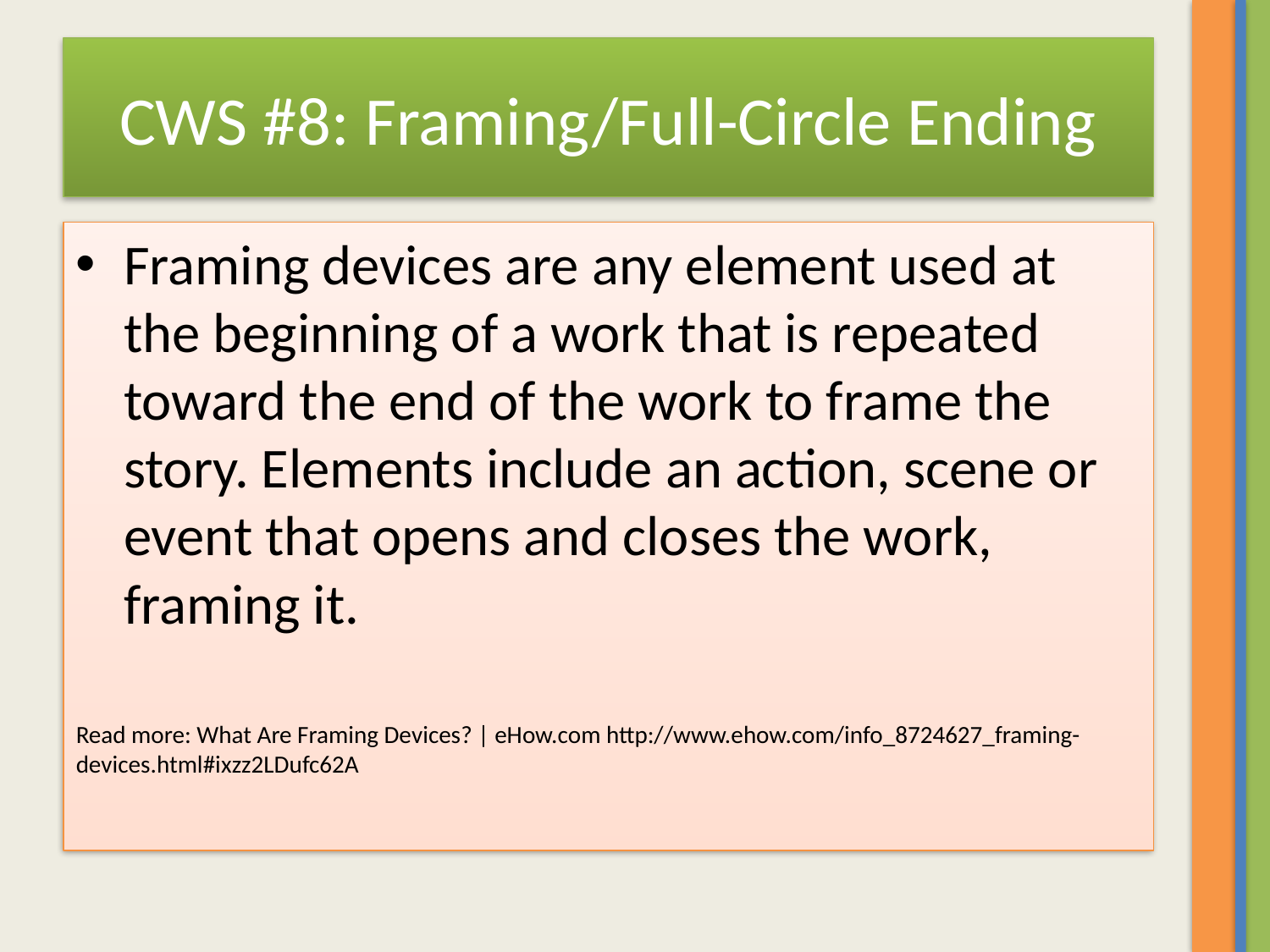

# CWS #8: Framing/Full-Circle Ending
Framing devices are any element used at the beginning of a work that is repeated toward the end of the work to frame the story. Elements include an action, scene or event that opens and closes the work, framing it.

Read more: What Are Framing Devices? | eHow.com http://www.ehow.com/info_8724627_framing-devices.html#ixzz2LDufc62A